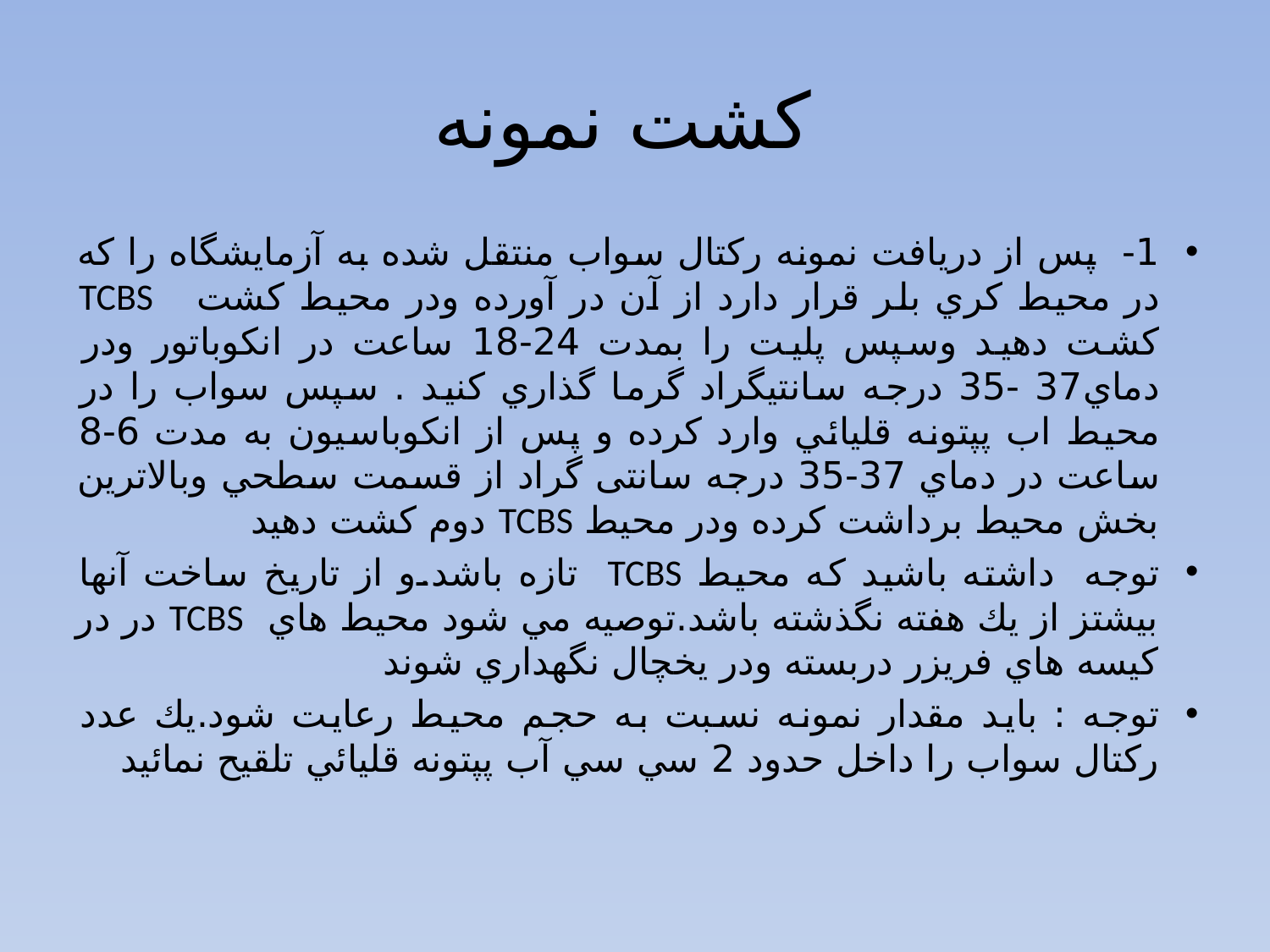

# كشت نمونه
1-  پس از دریافت نمونه ركتال سواب منتقل شده به آزمايشگاه را كه در محيط كري بلر قرار دارد از آن در آورده ودر محيط كشت   TCBS كشت دهيد وسپس پليت را بمدت 24-18 ساعت در انكوباتور ودر دماي37 -35 درجه سانتیگراد گرما گذاري كنيد . سپس سواب را در محيط اب پپتونه قليائي وارد كرده و پس از انكوباسيون به مدت 6-8 ساعت در دماي 37-35 درجه سانتی گراد از قسمت سطحي وبالاترين بخش محيط برداشت كرده ودر محيط TCBS دوم کشت دهيد
توجه  داشته باشيد كه محيط TCBS  تازه باشد.و از تاريخ ساخت آنها بيشتز از يك هفته نگذشته باشد.توصيه مي شود محيط هاي  TCBS در در كيسه هاي فريزر دربسته ودر يخچال نگهداري شوند
توجه : بايد مقدار نمونه نسبت به حجم محيط رعايت شود.يك عدد ركتال سواب را داخل حدود 2 سي سي آب پپتونه قليائي تلقيح نمائيد